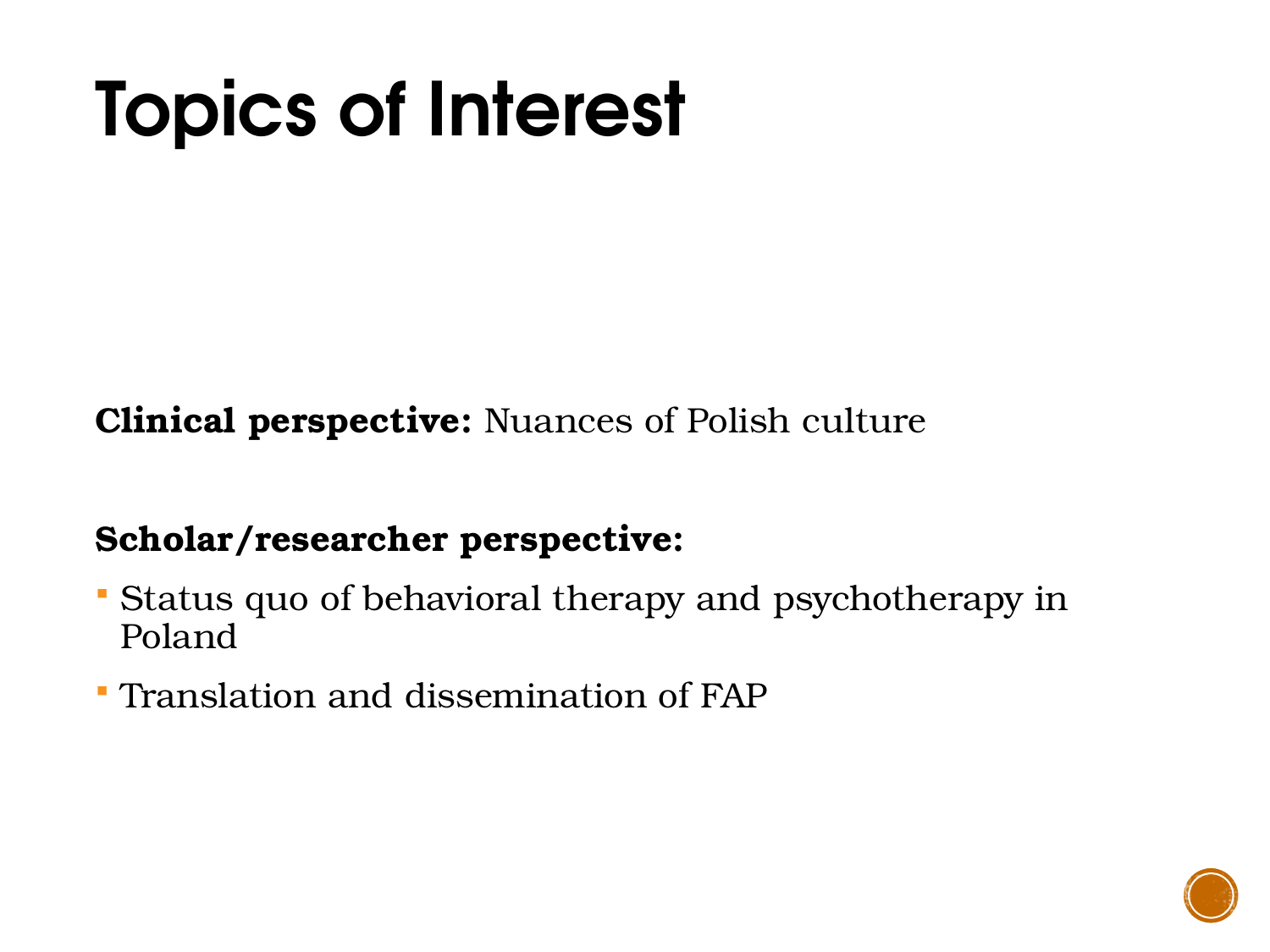

# Topics of Interest

Clinical perspective: Nuances of Polish culture

Scholar/researcher perspective:
Status quo of behavioral therapy and psychotherapy in Poland
Translation and dissemination of FAP